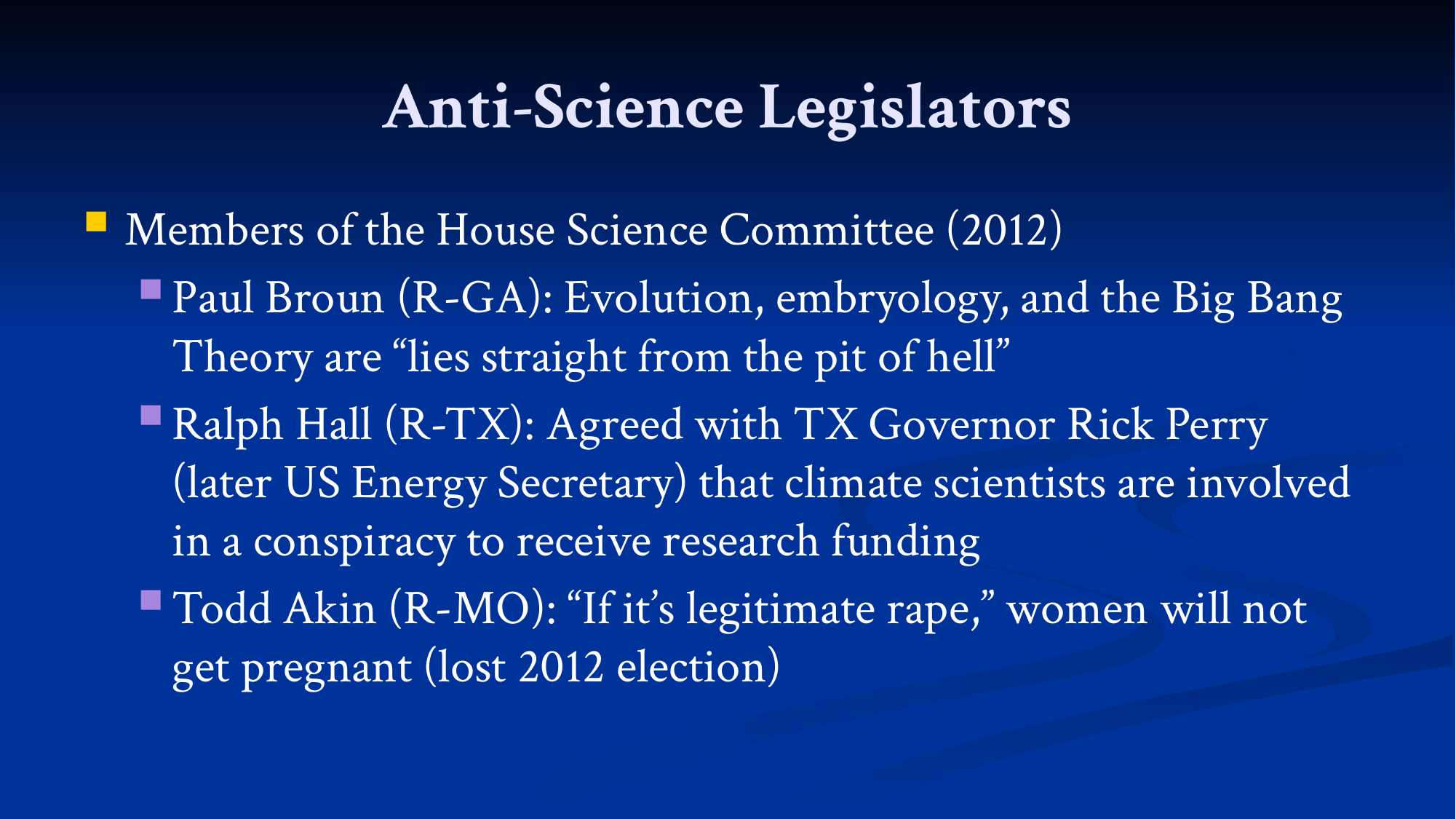

# Anti-Science Legislators
Members of the House Science Committee (2012)
Paul Broun (R-GA): Evolution, embryology, and the Big Bang Theory are “lies straight from the pit of hell”
Ralph Hall (R-TX): Agreed with TX Governor Rick Perry (later US Energy Secretary) that climate scientists are involved in a conspiracy to receive research funding
Todd Akin (R-MO): “If it’s legitimate rape,” women will not get pregnant (lost 2012 election)